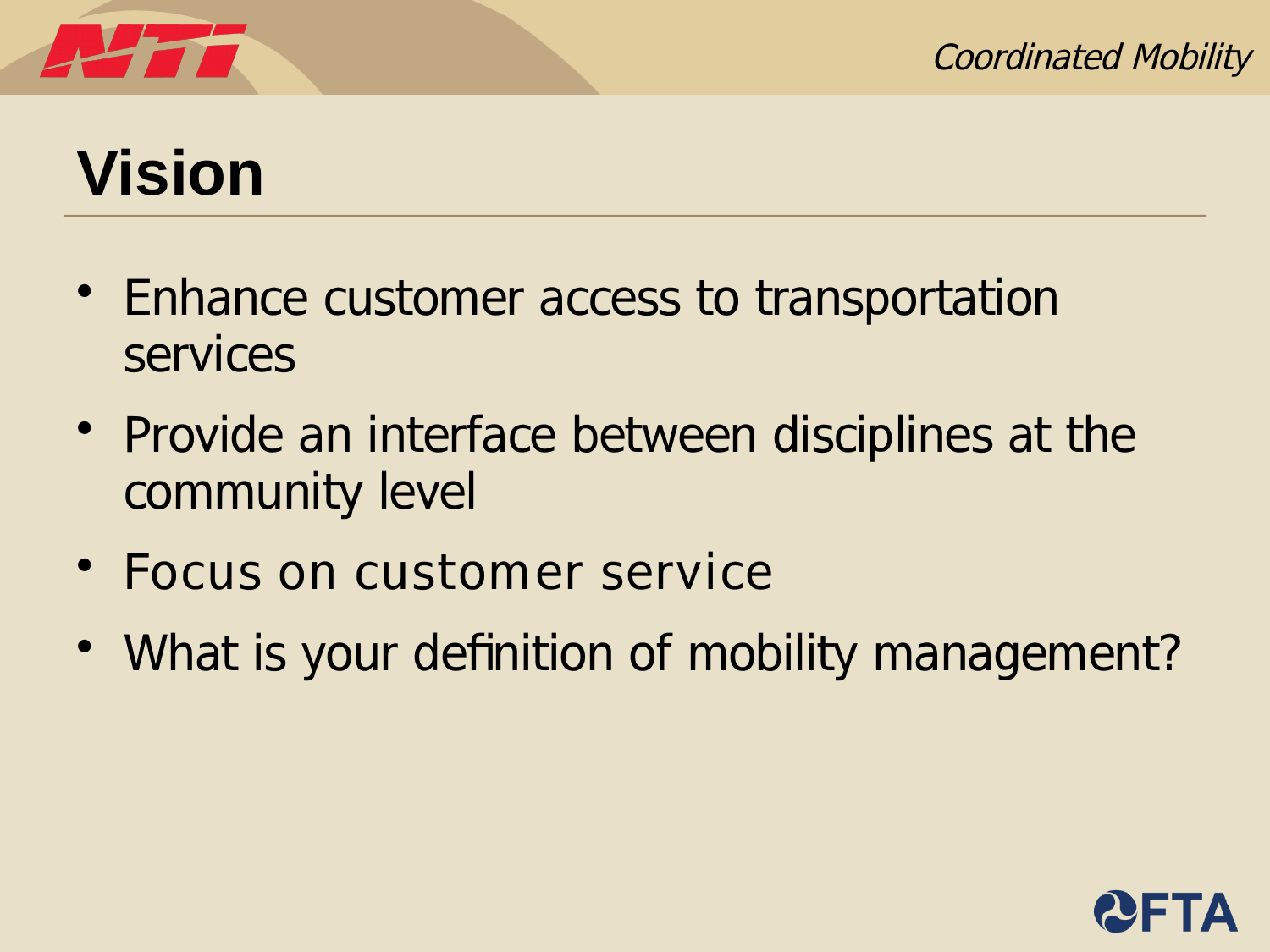

# Vision
Enhance customer access to transportation services
Provide an interface between disciplines at the community level
Focus on customer service
What is your definition of mobility management?